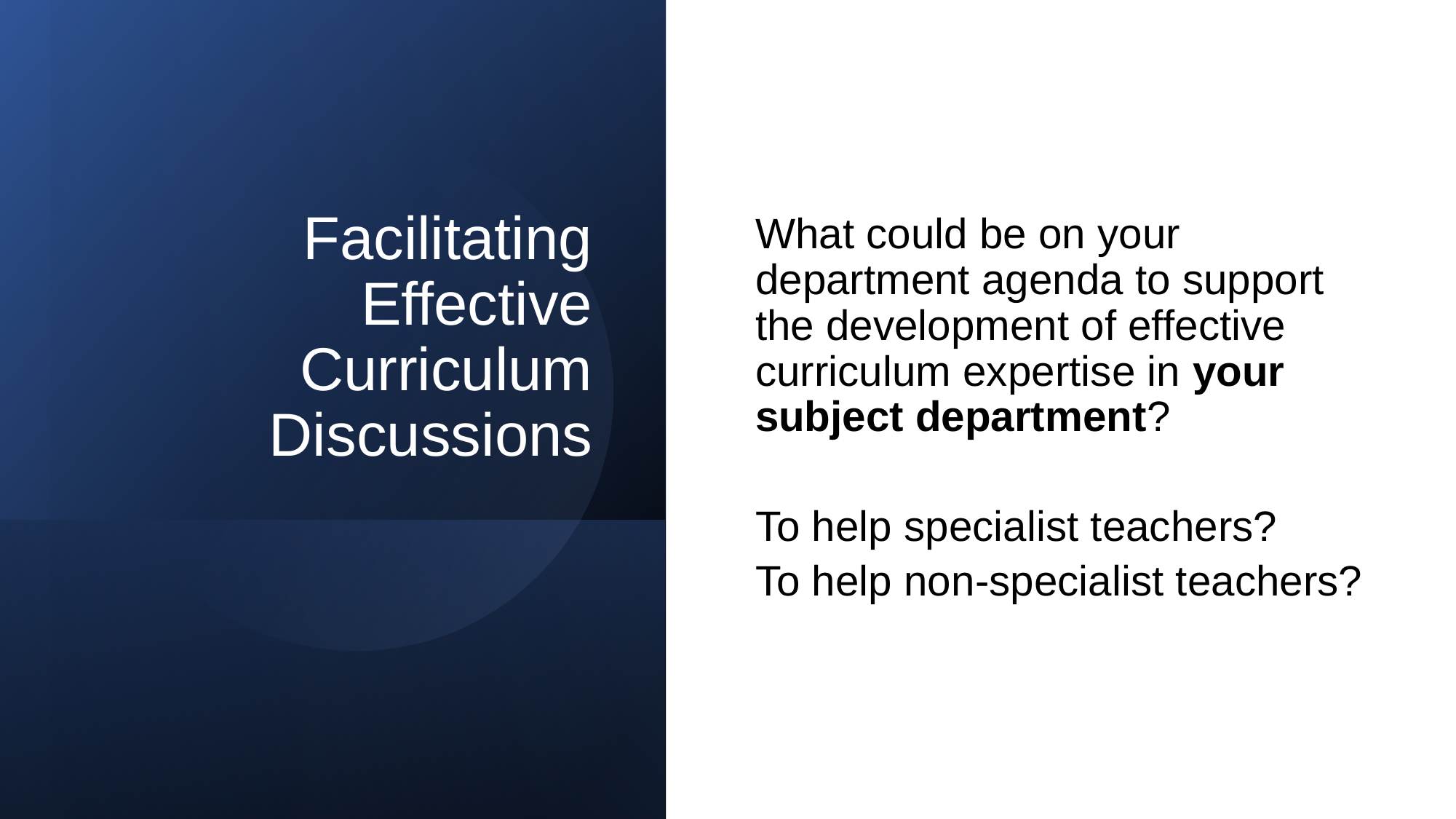

# Facilitating Effective Curriculum Discussions

What could be on your department agenda to support the development of effective curriculum expertise in your subject department?

To help specialist teachers?
To help non-specialist teachers?